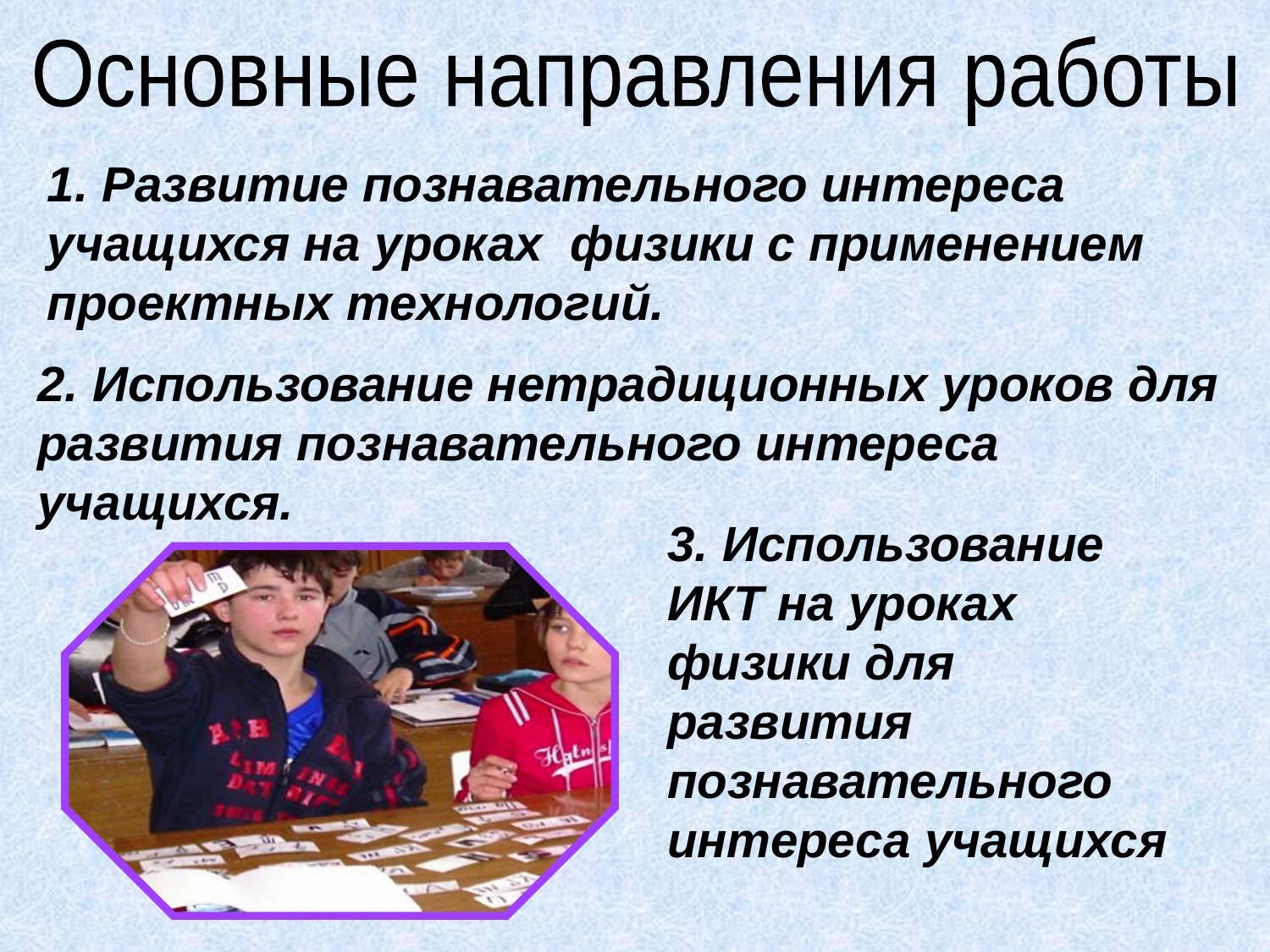

Основные направления работы
1. Развитие познавательного интереса учащихся на уроках  физики с применением проектных технологий.
2. Использование нетрадиционных уроков для развития познавательного интереса учащихся.
3. Использование ИКТ на уроках физики для развития познавательного интереса учащихся